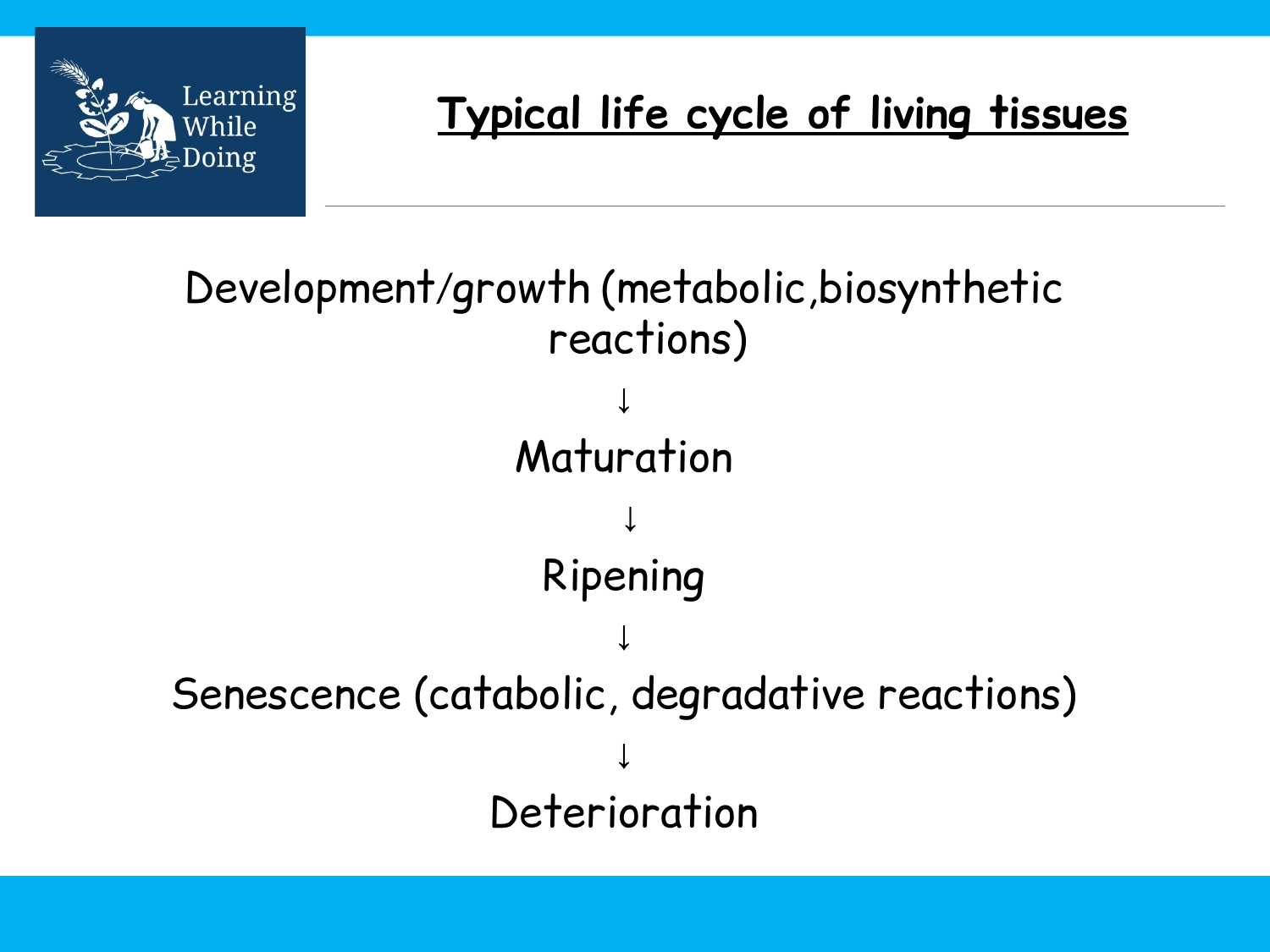

Typical life cycle of living tissues
Development/growth (metabolic,biosynthetic reactions)
↓
Maturation
 ↓
Ripening
↓
Senescence (catabolic, degradative reactions)
↓
Deterioration